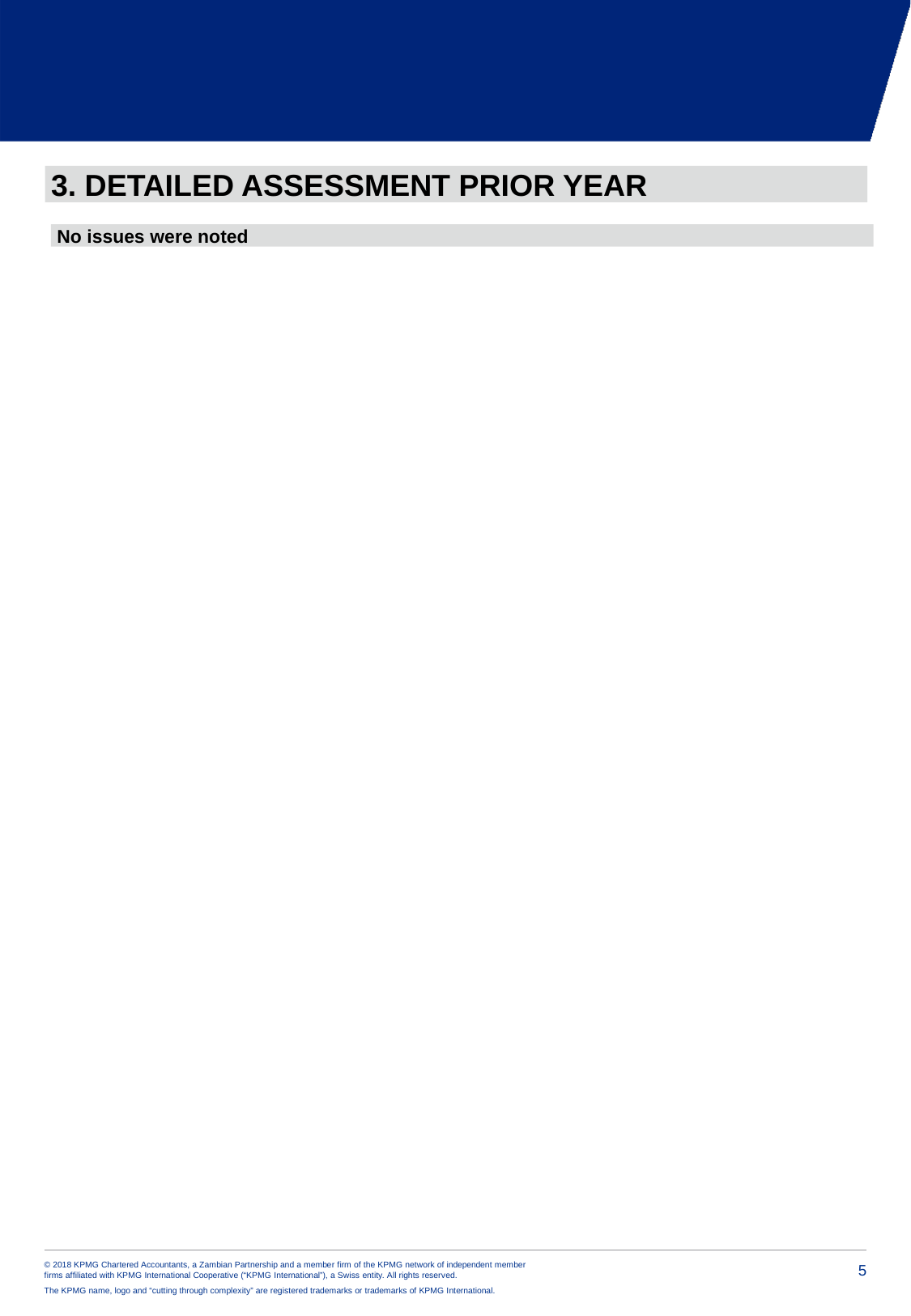

3. DETAILED ASSESSMENT PRIOR YEAR
No issues were noted
© 2018 KPMG Chartered Accountants, a Zambian Partnership and a member firm of the KPMG network of independent member firms affiliated with KPMG International Cooperative (“KPMG International”), a Swiss entity. All rights reserved.
The KPMG name, logo and “cutting through complexity” are registered trademarks or trademarks of KPMG International.
5